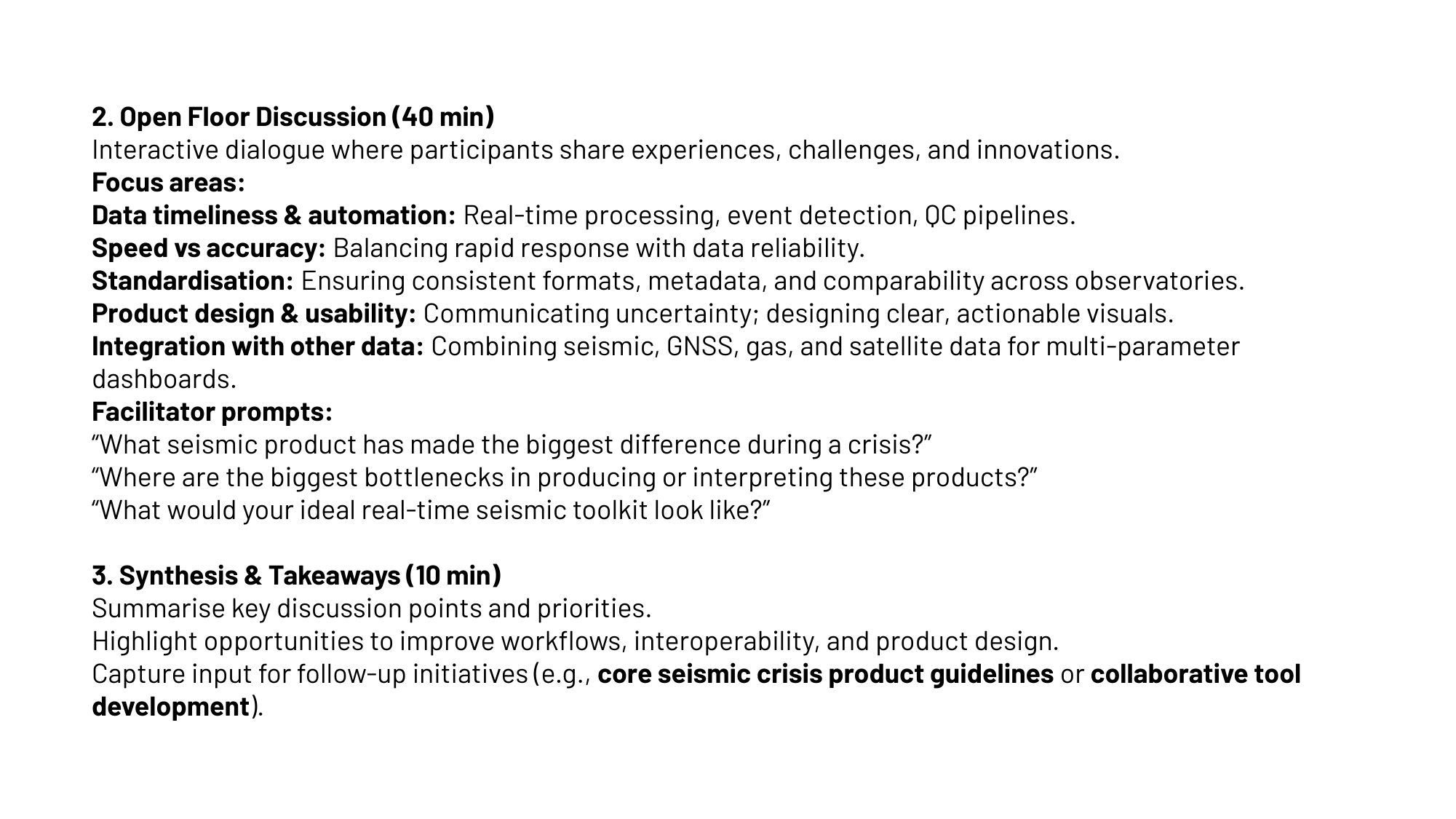

2. Open Floor Discussion (40 min)
Interactive dialogue where participants share experiences, challenges, and innovations.
Focus areas:
Data timeliness & automation: Real-time processing, event detection, QC pipelines.
Speed vs accuracy: Balancing rapid response with data reliability.
Standardisation: Ensuring consistent formats, metadata, and comparability across observatories.
Product design & usability: Communicating uncertainty; designing clear, actionable visuals.
Integration with other data: Combining seismic, GNSS, gas, and satellite data for multi-parameter dashboards.
Facilitator prompts:
“What seismic product has made the biggest difference during a crisis?”
“Where are the biggest bottlenecks in producing or interpreting these products?”
“What would your ideal real-time seismic toolkit look like?”

3. Synthesis & Takeaways (10 min)
Summarise key discussion points and priorities.
Highlight opportunities to improve workflows, interoperability, and product design.
Capture input for follow-up initiatives (e.g., core seismic crisis product guidelines or collaborative tool development).